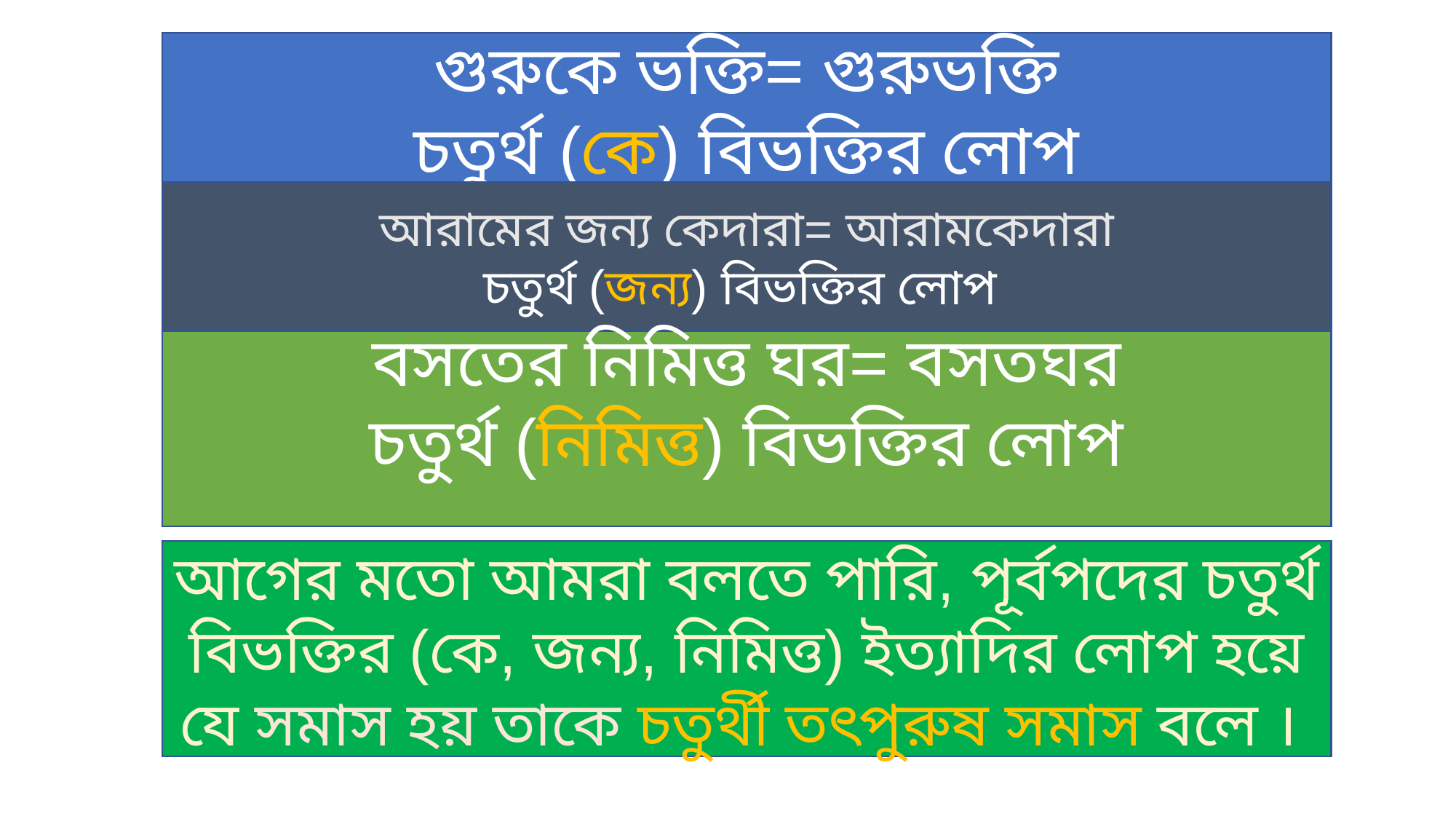

গুরুকে ভক্তি= গুরুভক্তি
চতুর্থ (কে) বিভক্তির লোপ
আরামের জন্য কেদারা= আরামকেদারা
চতুর্থ (জন্য) বিভক্তির লোপ
বসতের নিমিত্ত ঘর= বসতঘর
চতুর্থ (নিমিত্ত) বিভক্তির লোপ

আগের মতো আমরা বলতে পারি, পূর্বপদের চতুর্থ বিভক্তির (কে, জন্য, নিমিত্ত) ইত্যাদির লোপ হয়ে যে সমাস হয় তাকে চতুর্থী তৎপুরুষ সমাস বলে ।